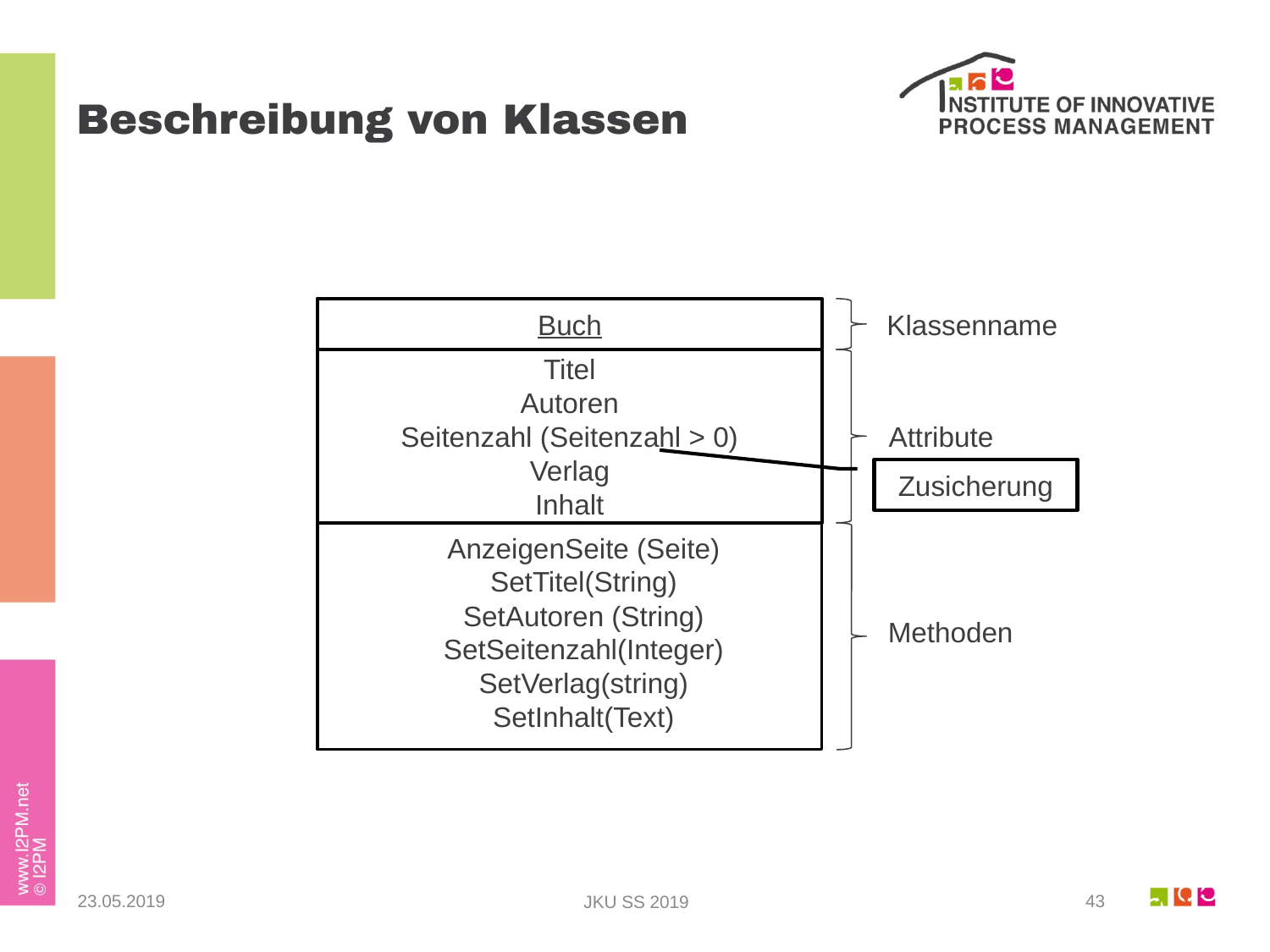

# Beschreibung von Klassen

Buch
Klassenname
Titel
Autoren
Seitenzahl (Seitenzahl > 0)
Verlag
Inhalt

Attribute
Zusicherung

AnzeigenSeite (Seite)
SetTitel(String)
SetAutoren (String)
SetSeitenzahl(Integer)
SetVerlag(string)
SetInhalt(Text)
Methoden
23.05.2019
43
JKU SS 2019